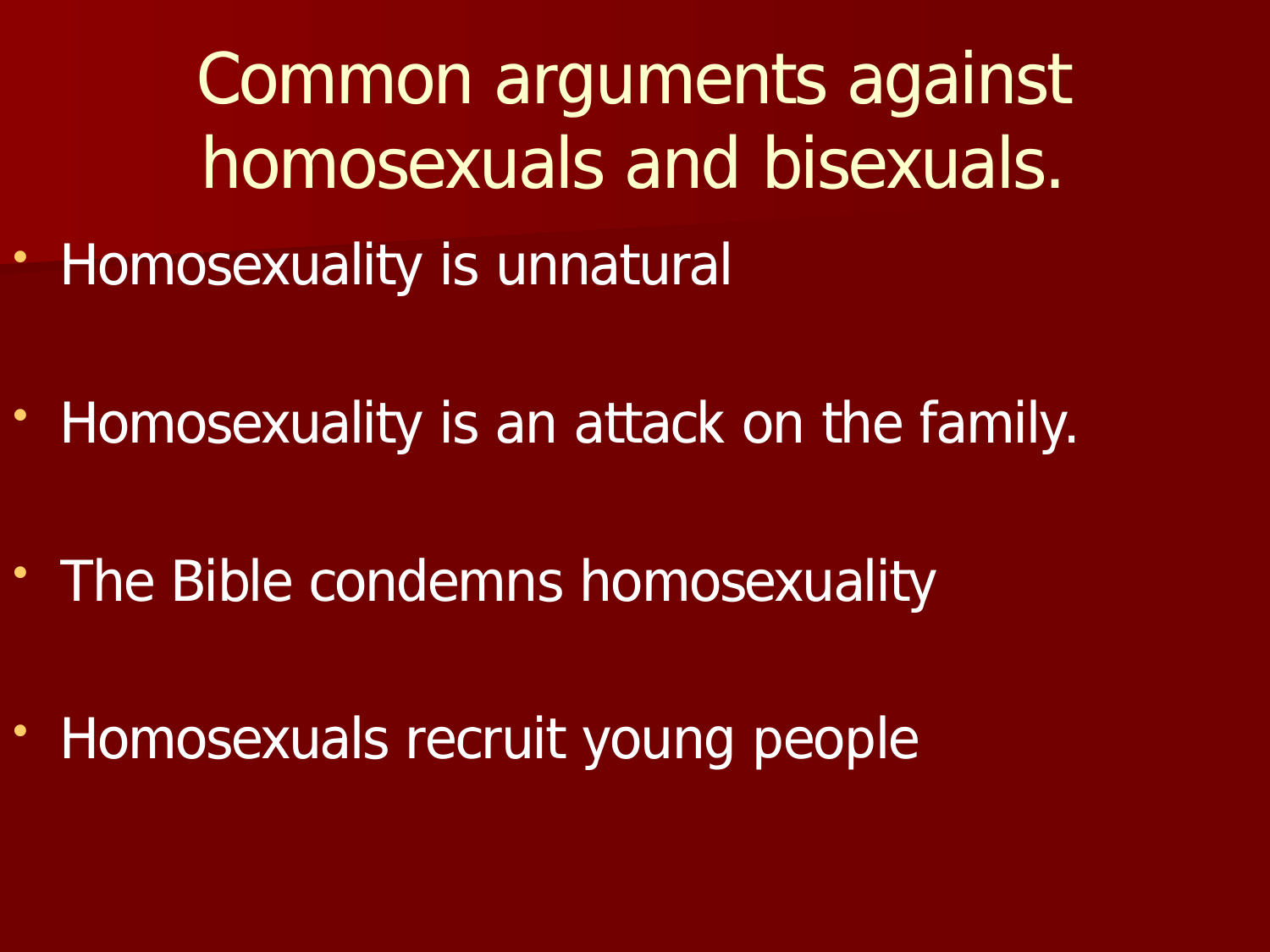

# Common arguments against homosexuals and bisexuals.
Homosexuality is unnatural

Homosexuality is an attack on the family.

The Bible condemns homosexuality

Homosexuals recruit young people